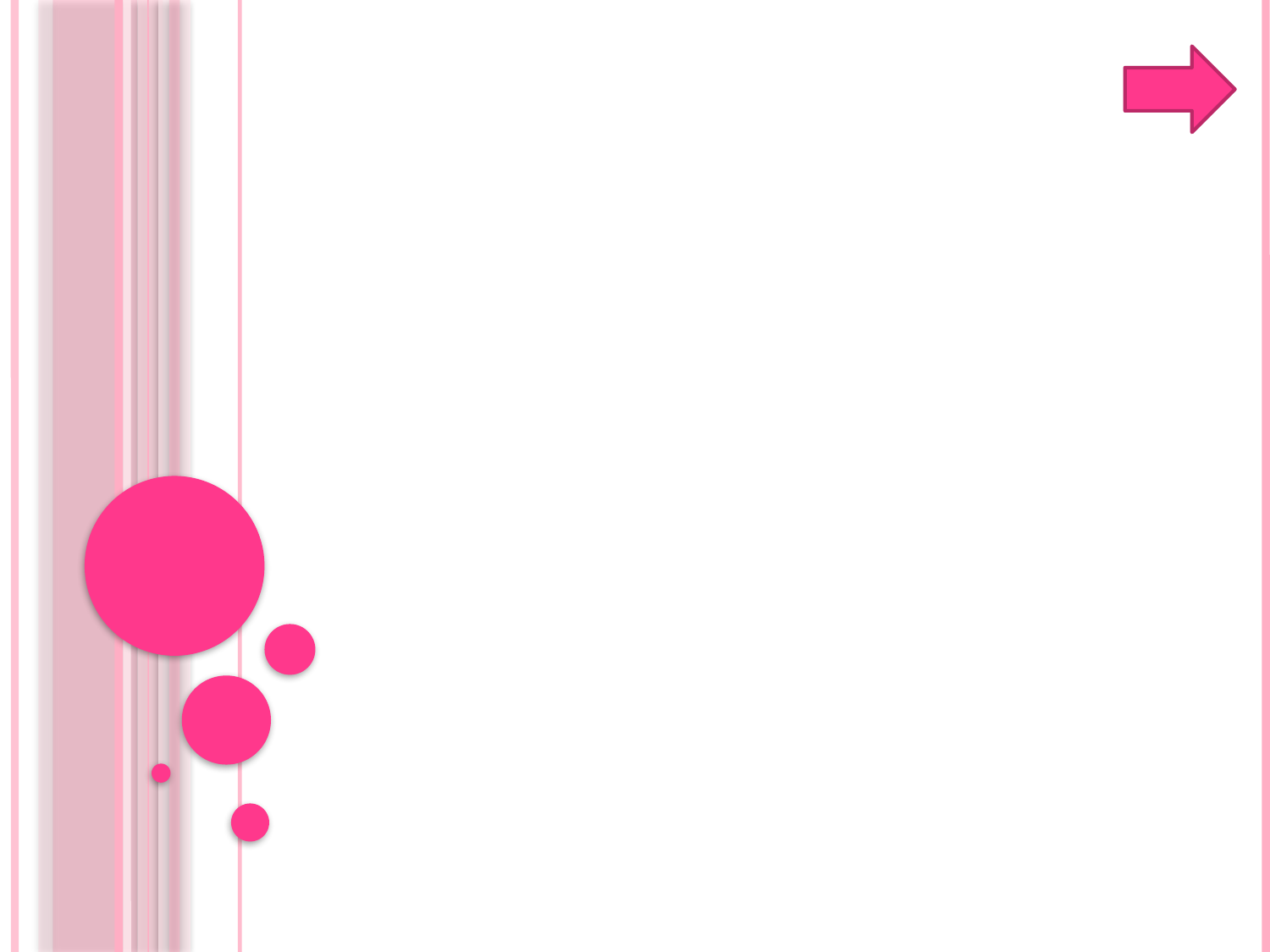

# EXPOSICIÓN N° 4 EL COMPUTADOR Y SUS PERIFERICOS EL TELEFONO/CELULAR EL AUTOMOVIL MARÍA JOSÉ MÉNDEZ TAPIERO YICED SÁNCHEZ GUZMÁN MELIDA ASTRID YATE MONTEALEGRE GUSTAVO ADOLFO LUNA ORTIZ Ing. sistemas INSTITUCIÓN EDUCATIVA JOHN F. KENNEDY TECNOLOGÍA E INFORMÁTICA 101 SECUNDARIA ORTEGA – TOLIMA 2011